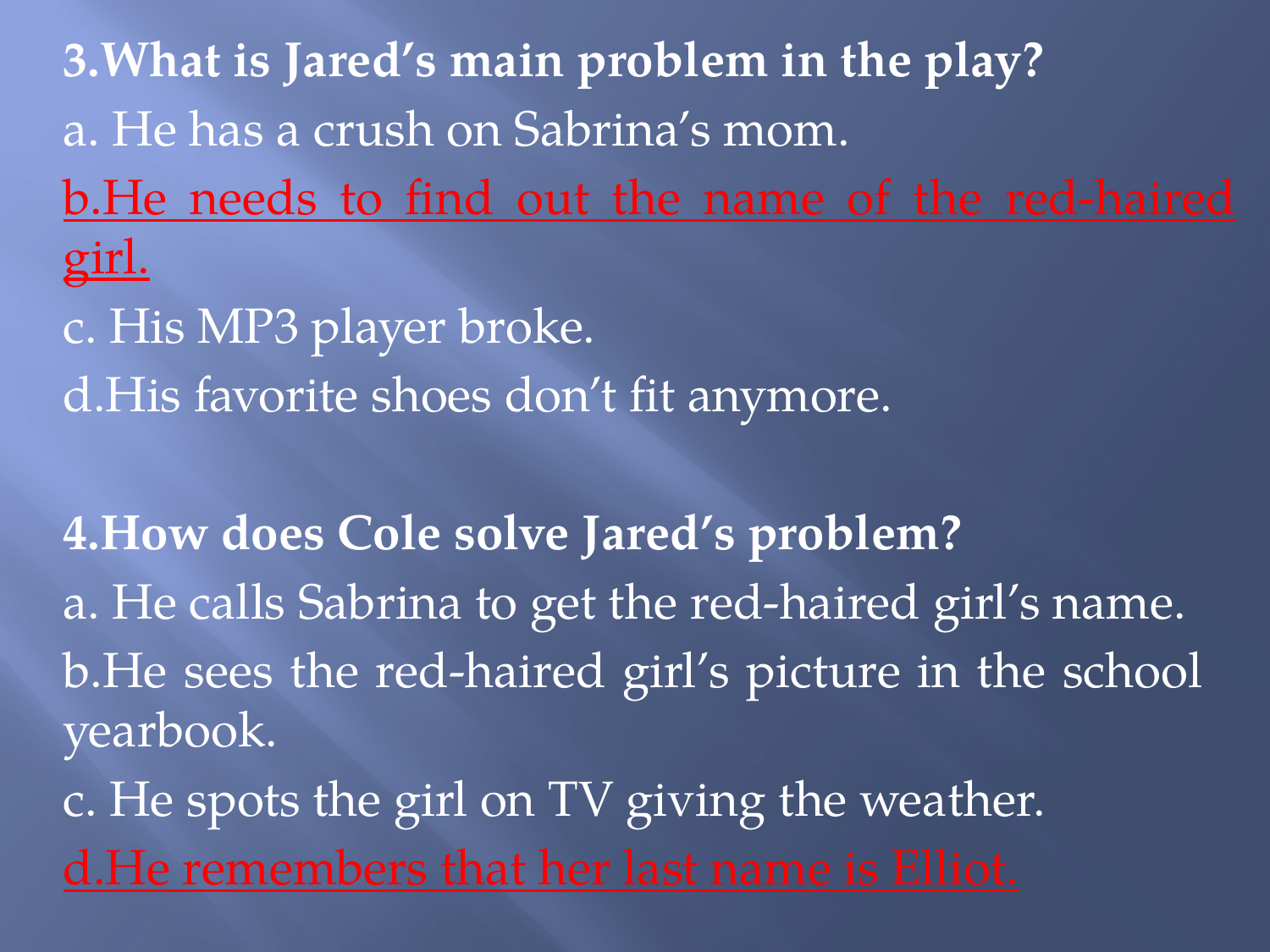

3.What is Jared’s main problem in the play?
a. He has a crush on Sabrina’s mom.
b.He needs to find out the name of the red-haired girl.
c. His MP3 player broke.
d.His favorite shoes don’t fit anymore.

4.How does Cole solve Jared’s problem?
a. He calls Sabrina to get the red-haired girl’s name.
b.He sees the red-haired girl’s picture in the school   yearbook.
c. He spots the girl on TV giving the weather.
d.He remembers that her last name is Elliot.